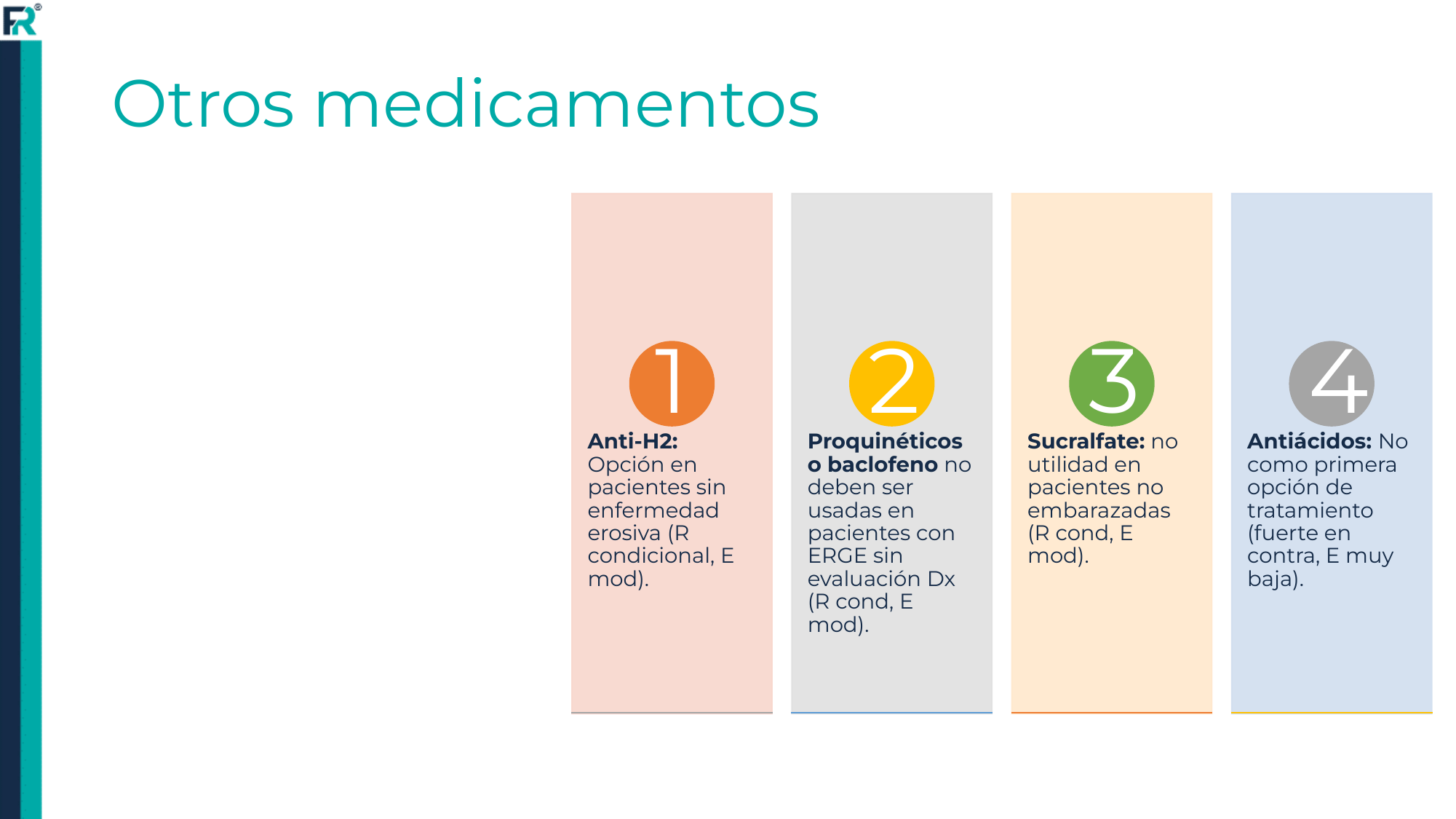

Otros medicamentos
Anti-H2: Opción en pacientes sin enfermedad erosiva (R condicional, E mod).
1
Proquinéticos o baclofeno no deben ser usadas en pacientes con ERGE sin evaluación Dx (R cond, E mod).
2
Sucralfate: no utilidad en pacientes no embarazadas (R cond, E mod).
3
Antiácidos: No como primera opción de tratamiento (fuerte en contra, E muy baja).
4